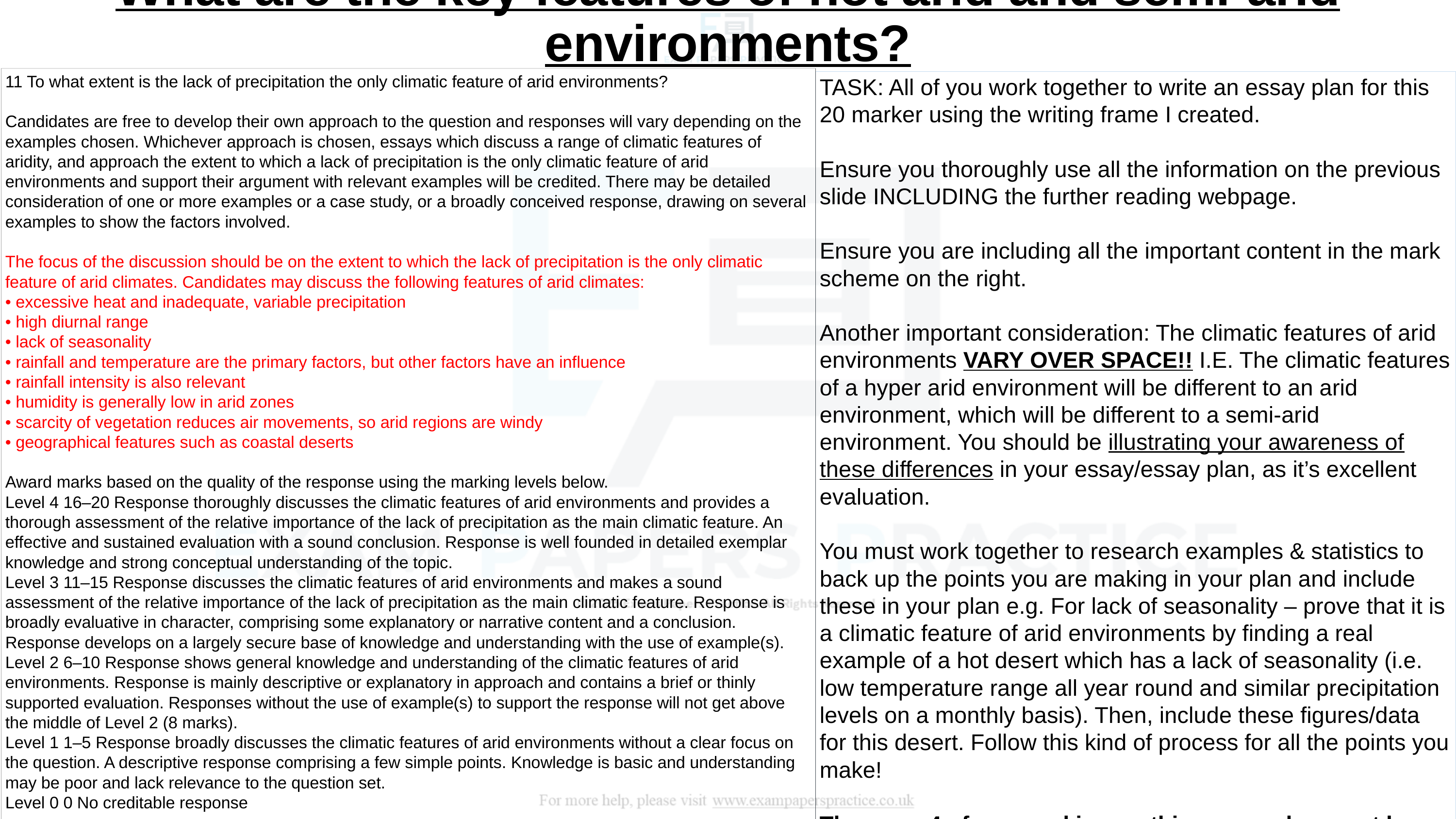

What are the key features of hot arid and semi-arid environments?

11 To what extent is the lack of precipitation the only climatic feature of arid environments?

Candidates are free to develop their own approach to the question and responses will vary depending on the examples chosen. Whichever approach is chosen, essays which discuss a range of climatic features of aridity, and approach the extent to which a lack of precipitation is the only climatic feature of arid environments and support their argument with relevant examples will be credited. There may be detailed consideration of one or more examples or a case study, or a broadly conceived response, drawing on several examples to show the factors involved.

The focus of the discussion should be on the extent to which the lack of precipitation is the only climatic feature of arid climates. Candidates may discuss the following features of arid climates:
• excessive heat and inadequate, variable precipitation
• high diurnal range
• lack of seasonality
• rainfall and temperature are the primary factors, but other factors have an influence
• rainfall intensity is also relevant
• humidity is generally low in arid zones
• scarcity of vegetation reduces air movements, so arid regions are windy
• geographical features such as coastal deserts

Award marks based on the quality of the response using the marking levels below.
Level 4 16–20 Response thoroughly discusses the climatic features of arid environments and provides a thorough assessment of the relative importance of the lack of precipitation as the main climatic feature. An effective and sustained evaluation with a sound conclusion. Response is well founded in detailed exemplar knowledge and strong conceptual understanding of the topic.
Level 3 11–15 Response discusses the climatic features of arid environments and makes a sound assessment of the relative importance of the lack of precipitation as the main climatic feature. Response is broadly evaluative in character, comprising some explanatory or narrative content and a conclusion. Response develops on a largely secure base of knowledge and understanding with the use of example(s).
Level 2 6–10 Response shows general knowledge and understanding of the climatic features of arid environments. Response is mainly descriptive or explanatory in approach and contains a brief or thinly supported evaluation. Responses without the use of example(s) to support the response will not get above the middle of Level 2 (8 marks).
Level 1 1–5 Response broadly discusses the climatic features of arid environments without a clear focus on the question. A descriptive response comprising a few simple points. Knowledge is basic and understanding may be poor and lack relevance to the question set.
Level 0 0 No creditable response

TASK: All of you work together to write an essay plan for this 20 marker using the writing frame I created.

Ensure you thoroughly use all the information on the previous slide INCLUDING the further reading webpage.

Ensure you are including all the important content in the mark scheme on the right.

Another important consideration: The climatic features of arid environments VARY OVER SPACE!! I.E. The climatic features of a hyper arid environment will be different to an arid environment, which will be different to a semi-arid environment. You should be illustrating your awareness of these differences in your essay/essay plan, as it’s excellent evaluation.

You must work together to research examples & statistics to back up the points you are making in your plan and include these in your plan e.g. For lack of seasonality – prove that it is a climatic feature of arid environments by finding a real example of a hot desert which has a lack of seasonality (i.e. low temperature range all year round and similar precipitation levels on a monthly basis). Then, include these figures/data for this desert. Follow this kind of process for all the points you make!

There are 4 of you working on this – your plan must be detailed & thorough, like the one’s I’ve made for you previously.